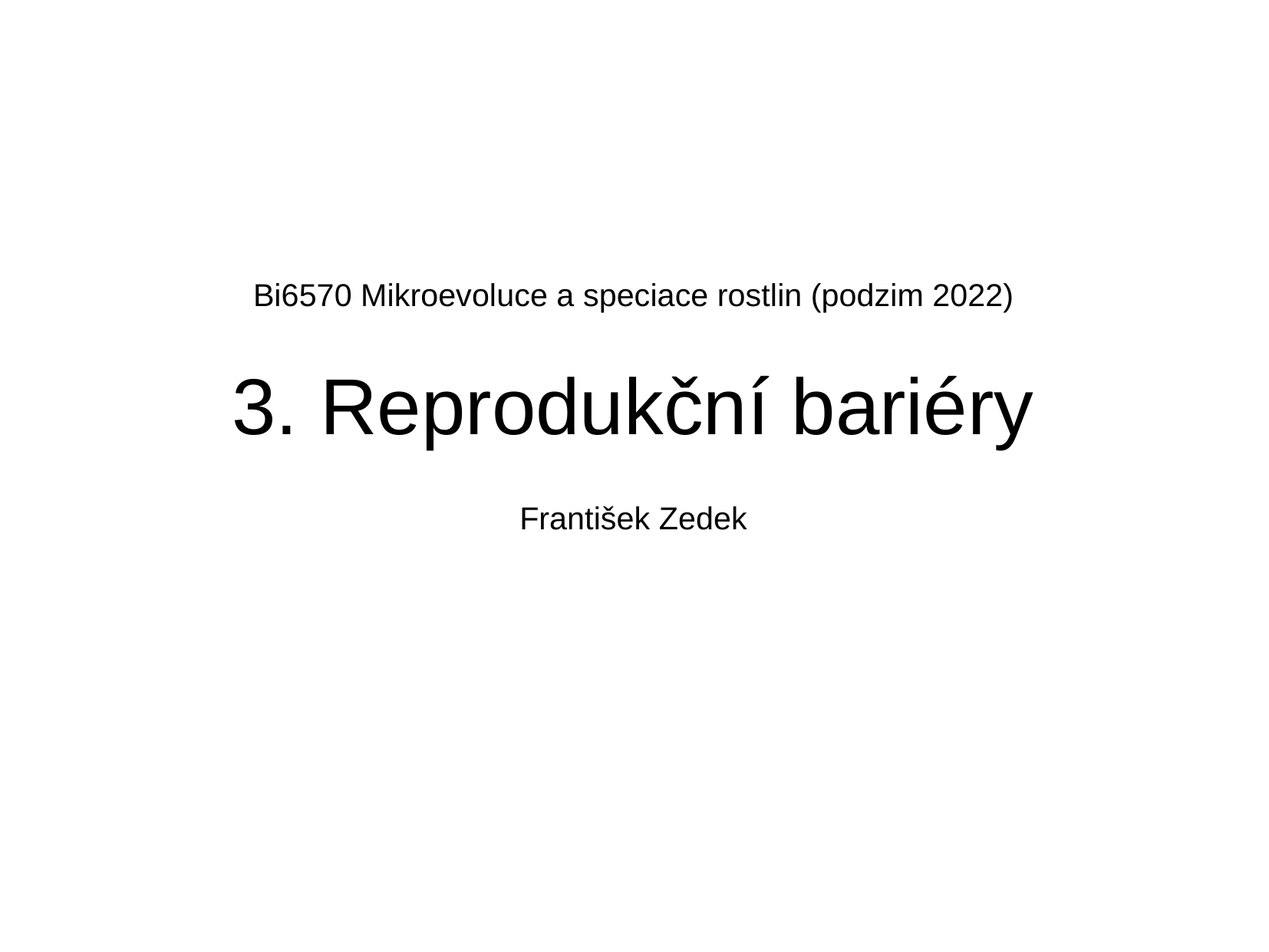

# 3. Reprodukční bariéry
Bi6570 Mikroevoluce a speciace rostlin (podzim 2022)
František Zedek